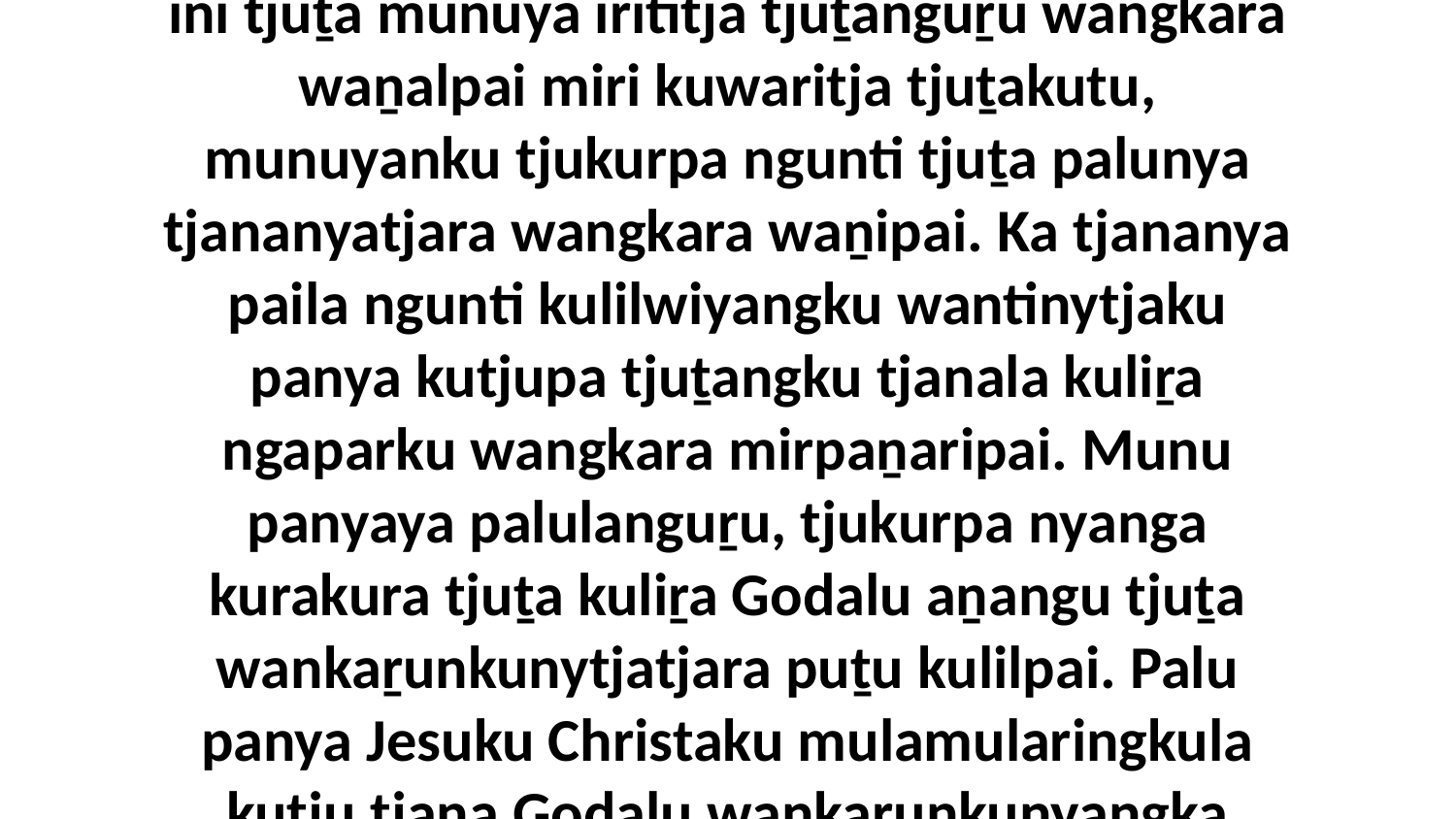

4 Panya tjanaya kunyu wangkara kulilpai miri ini tjuṯa munuya irititja tjuṯanguṟu wangkara waṉalpai miri kuwaritja tjuṯakutu, munuyanku tjukurpa ngunti tjuṯa palunya tjananyatjara wangkara waṉipai. Ka tjananya paila ngunti kulilwiyangku wantinytjaku panya kutjupa tjuṯangku tjanala kuliṟa ngaparku wangkara mirpaṉaripai. Munu panyaya palulanguṟu, tjukurpa nyanga kurakura tjuṯa kuliṟa Godalu aṉangu tjuṯa wankaṟunkunytjatjara puṯu kulilpai. Palu panya Jesuku Christaku mulamularingkula kutju tjana Godalu wankaṟunkunyangka kulilku.